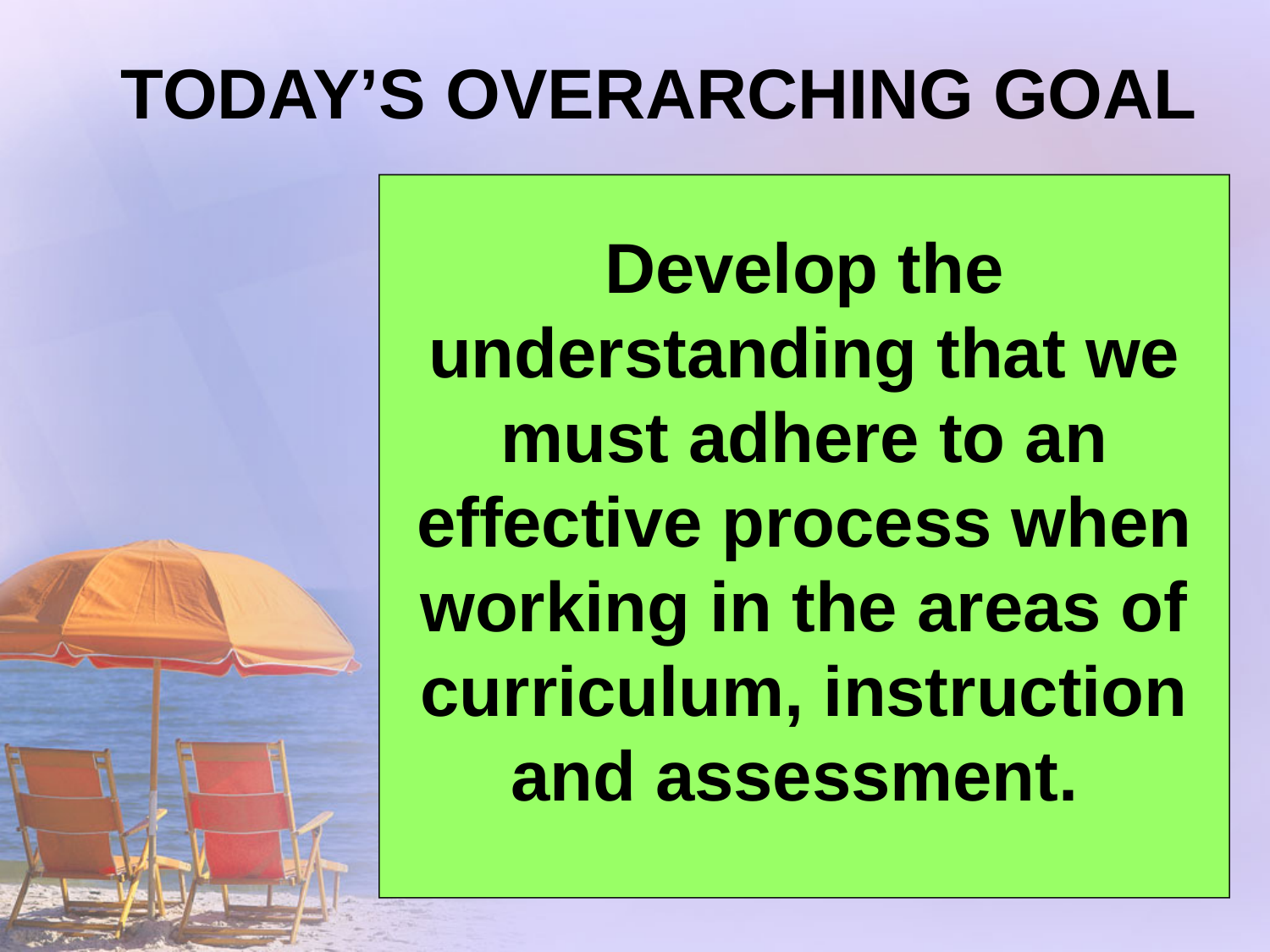

TODAY’S OVERARCHING GOAL
# Develop the understanding that we must adhere to an effective process when working in the areas of curriculum, instruction and assessment.